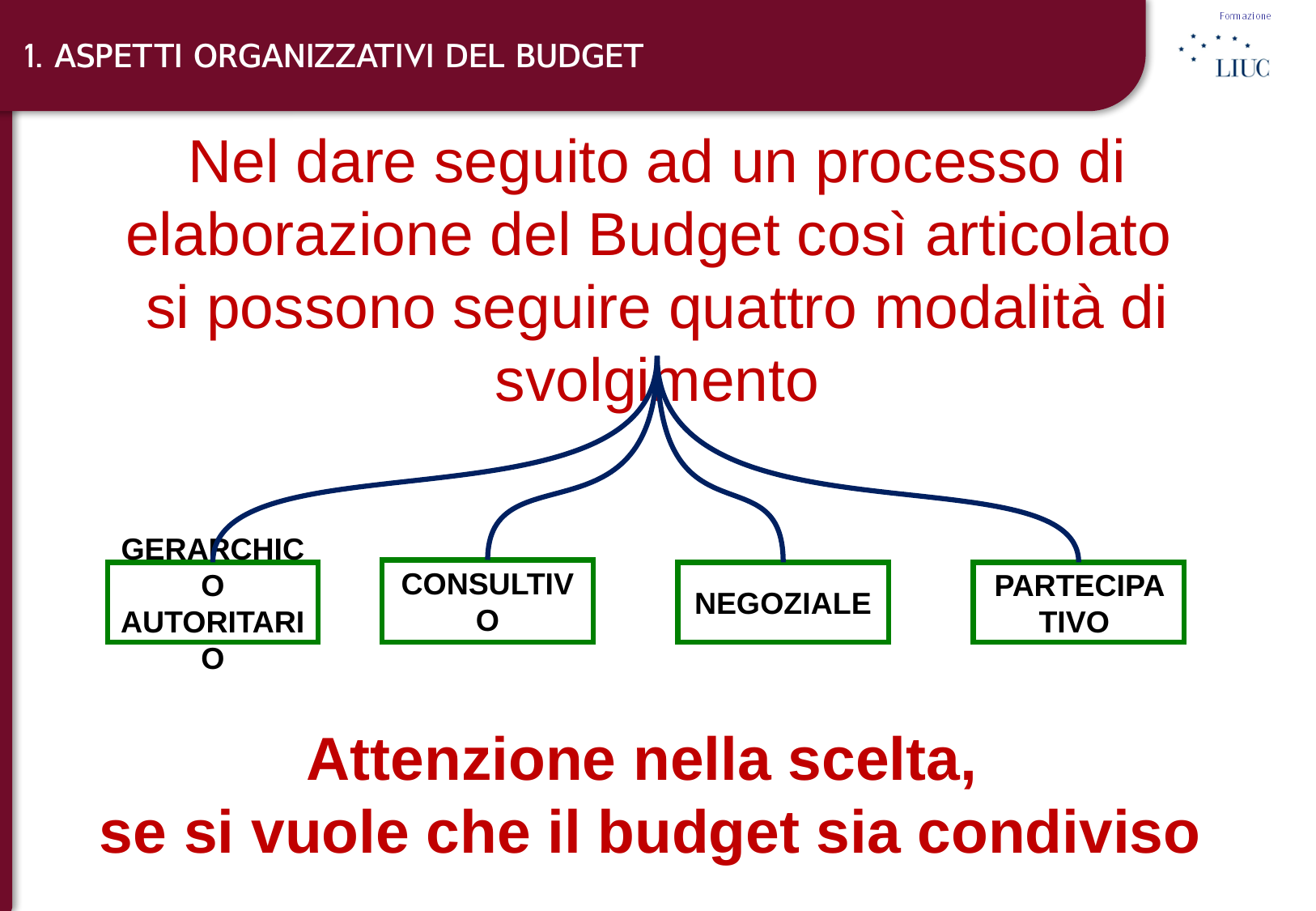

1. ASPETTI ORGANIZZATIVI DEL BUDGET
Nel dare seguito ad un processo di elaborazione del Budget così articolato
si possono seguire quattro modalità di svolgimento
CONSULTIVO
GERARCHICO AUTORITARIO
NEGOZIALE
PARTECIPATIVO
Attenzione nella scelta,
se si vuole che il budget sia condiviso